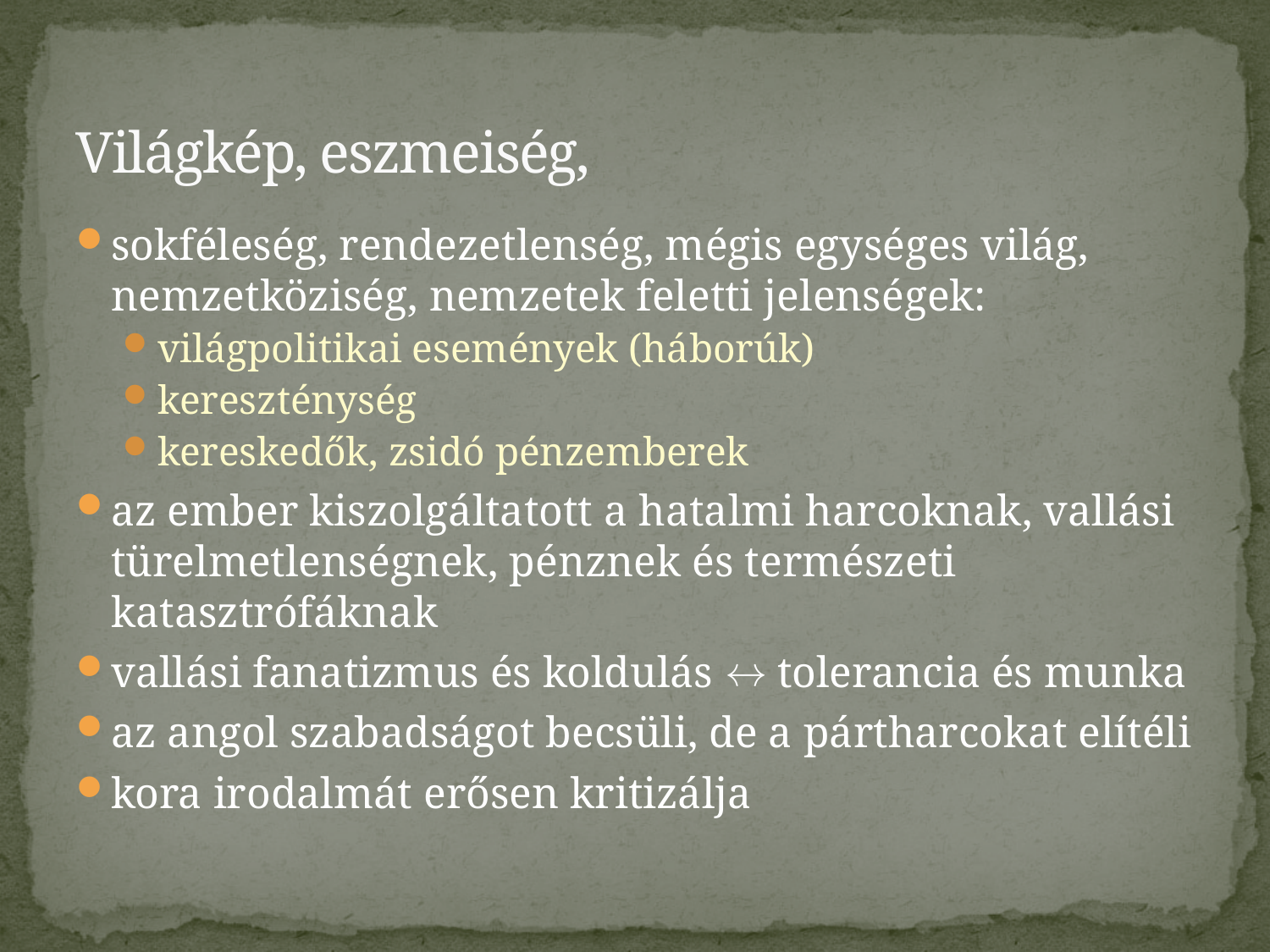

# Világkép, eszmeiség,
sokféleség, rendezetlenség, mégis egységes világ, nemzetköziség, nemzetek feletti jelenségek:
világpolitikai események (háborúk)
kereszténység
kereskedők, zsidó pénzemberek
az ember kiszolgáltatott a hatalmi harcoknak, vallási türelmetlenségnek, pénznek és természeti katasztrófáknak
vallási fanatizmus és koldulás ↔ tolerancia és munka
az angol szabadságot becsüli, de a pártharcokat elítéli
kora irodalmát erősen kritizálja